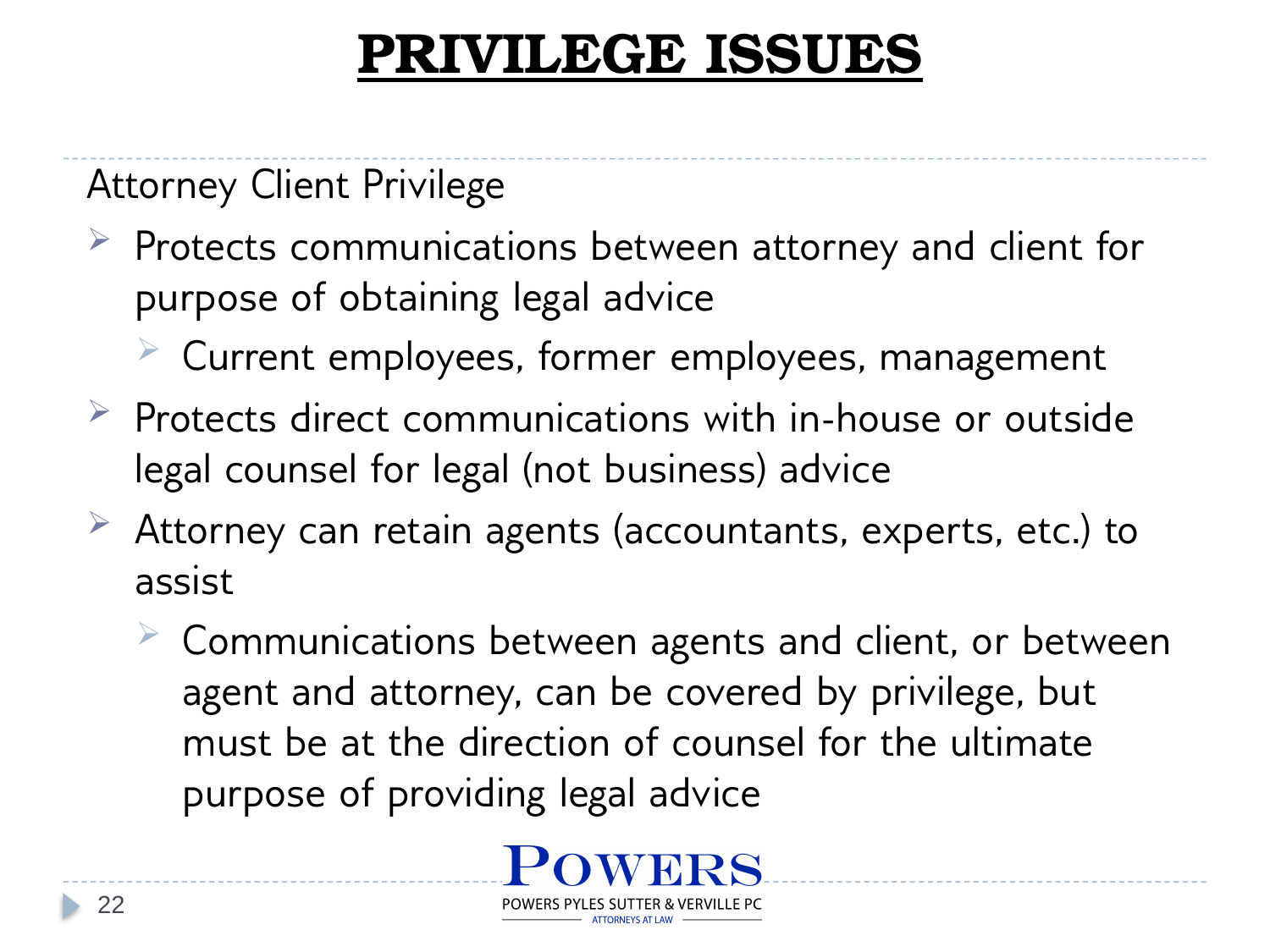

PRIVILEGE ISSUES

Attorney Client Privilege
Protects communications between attorney and client for purpose of obtaining legal advice
Current employees, former employees, management
Protects direct communications with in-house or outside legal counsel for legal (not business) advice
Attorney can retain agents (accountants, experts, etc.) to assist
Communications between agents and client, or between agent and attorney, can be covered by privilege, but must be at the direction of counsel for the ultimate
purpose of providing legal advice

22